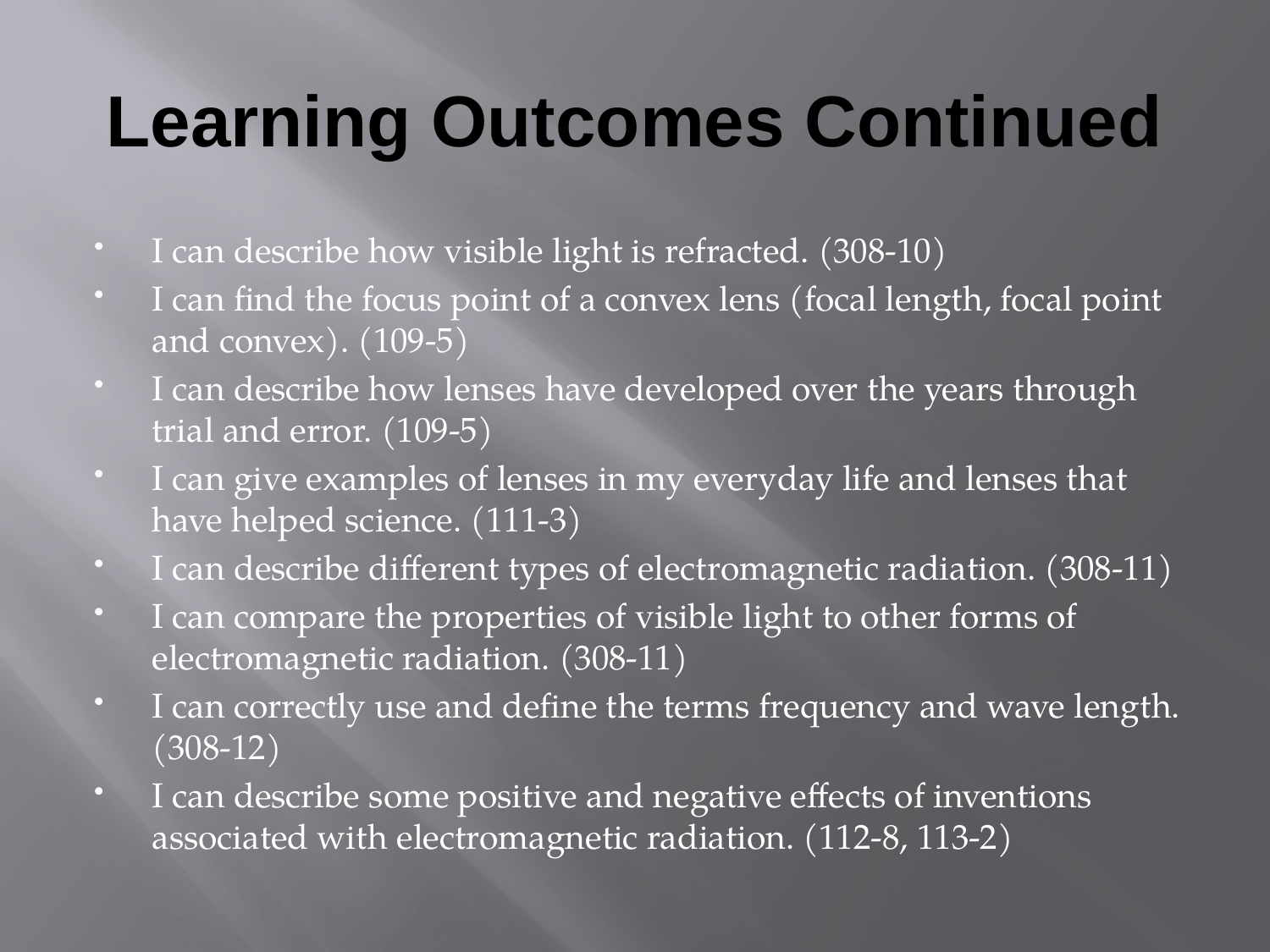

# Learning Outcomes Continued
I can describe how visible light is refracted. (308-10)
I can find the focus point of a convex lens (focal length, focal point and convex). (109-5)
I can describe how lenses have developed over the years through trial and error. (109-5)
I can give examples of lenses in my everyday life and lenses that have helped science. (111-3)
I can describe different types of electromagnetic radiation. (308-11)
I can compare the properties of visible light to other forms of electromagnetic radiation. (308-11)
I can correctly use and define the terms frequency and wave length.  (308-12)
I can describe some positive and negative effects of inventions associated with electromagnetic radiation. (112-8, 113-2)